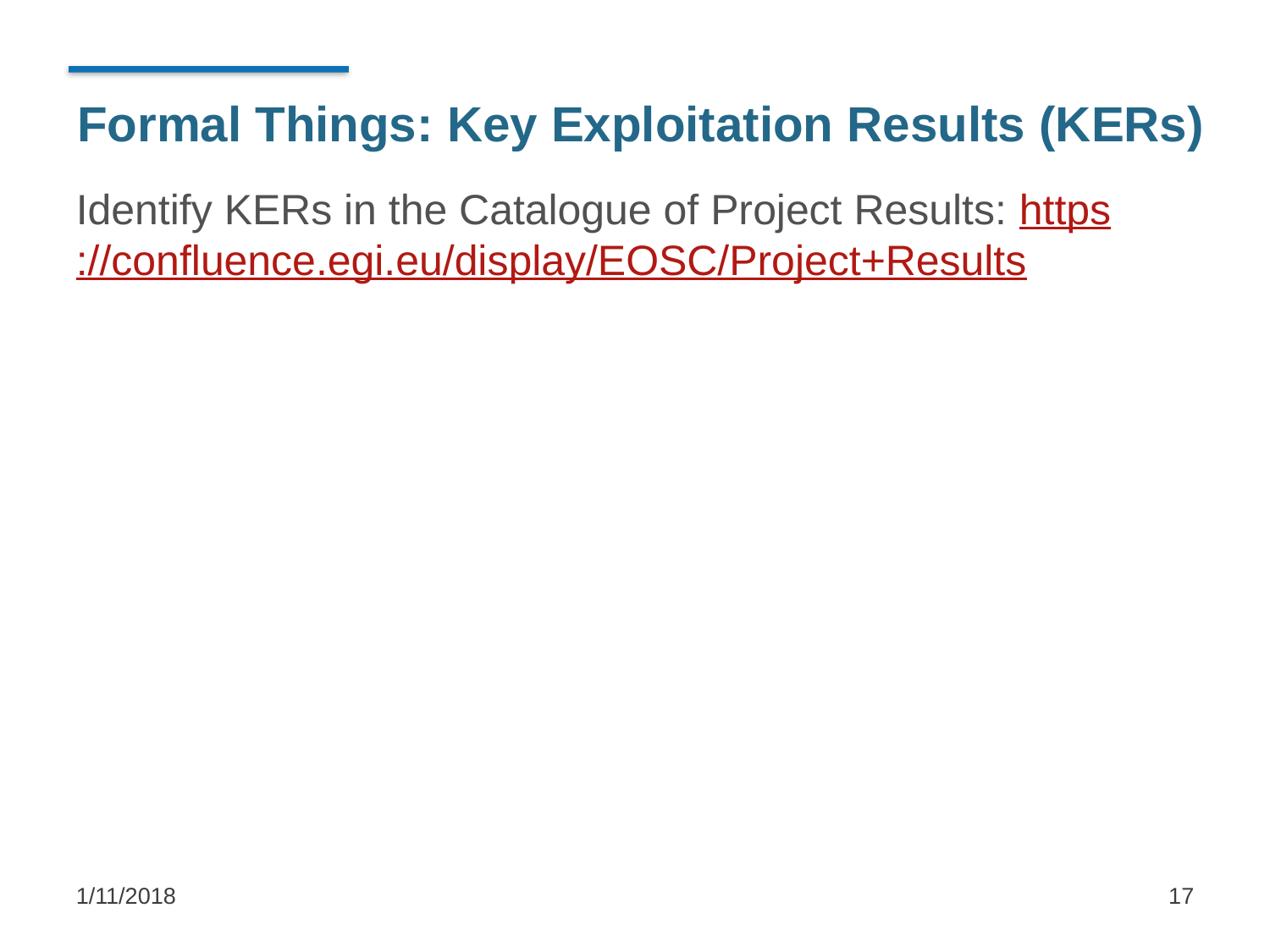

# Formal Things: Key Exploitation Results (KERs)
Identify KERs in the Catalogue of Project Results: https://confluence.egi.eu/display/EOSC/Project+Results
1/11/2018
17